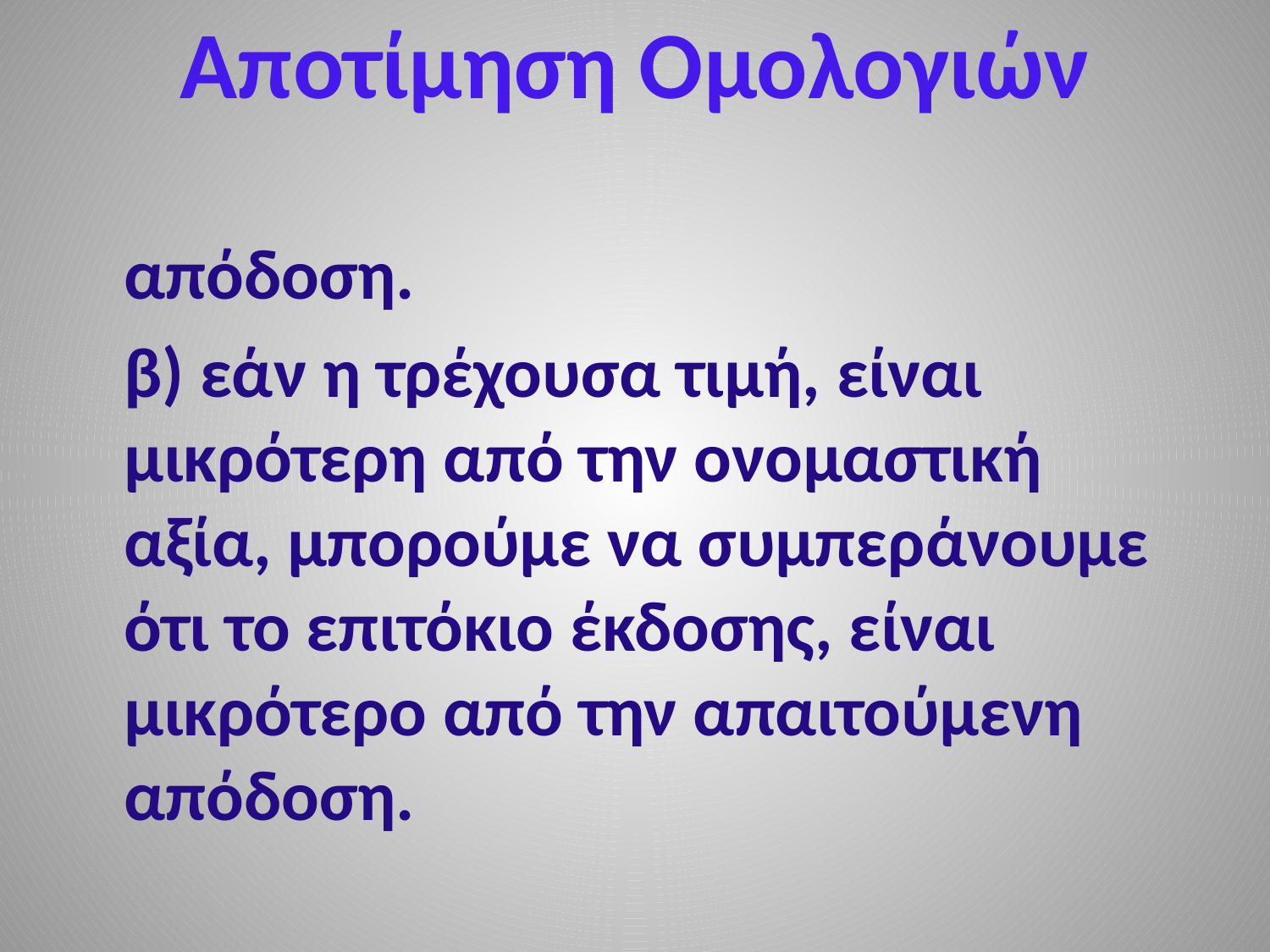

# Αποτίμηση Ομολογιών
   απόδοση.
   β) εάν η τρέχουσα τιμή, είναι μικρότερη από την ονομαστική αξία, μπορούμε να συμπεράνουμε ότι το επιτόκιο έκδοσης, είναι μικρότερο από την απαιτούμενη απόδοση.